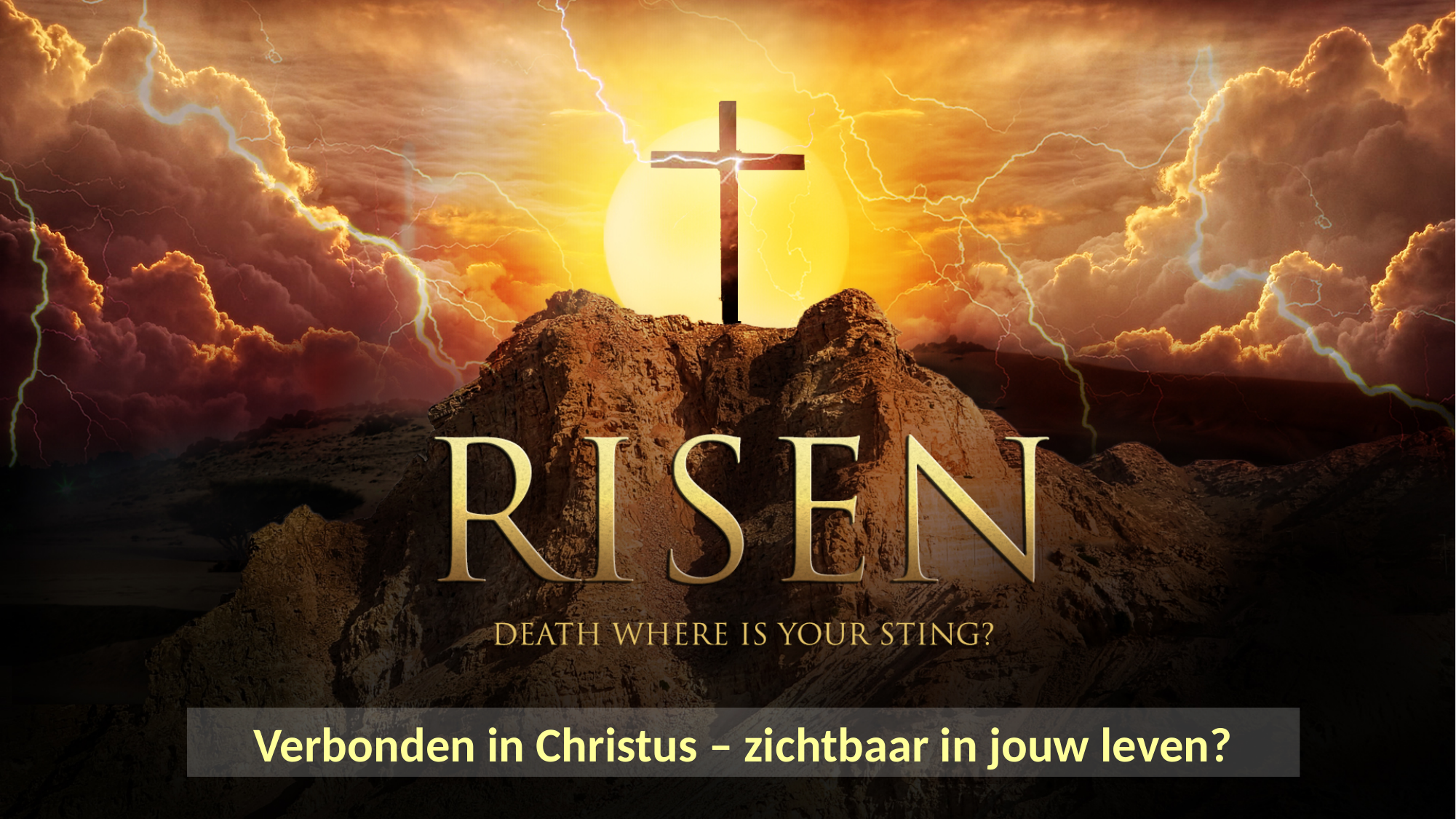

Verbonden in Christus – zichtbaar in jouw leven?